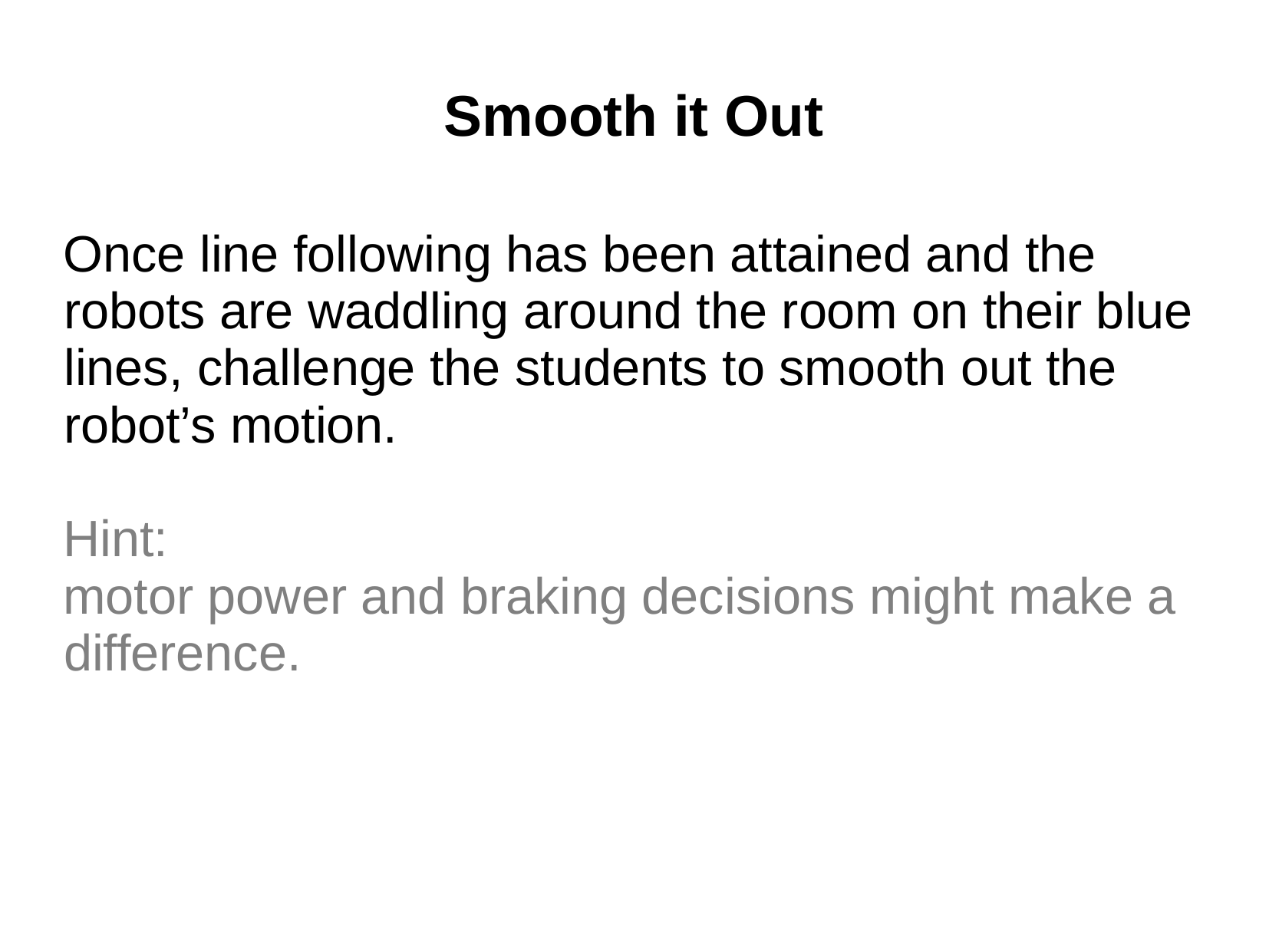

# Smooth it Out
Once line following has been attained and the robots are waddling around the room on their blue lines, challenge the students to smooth out the robot’s motion.

Hint:
motor power and braking decisions might make a difference.